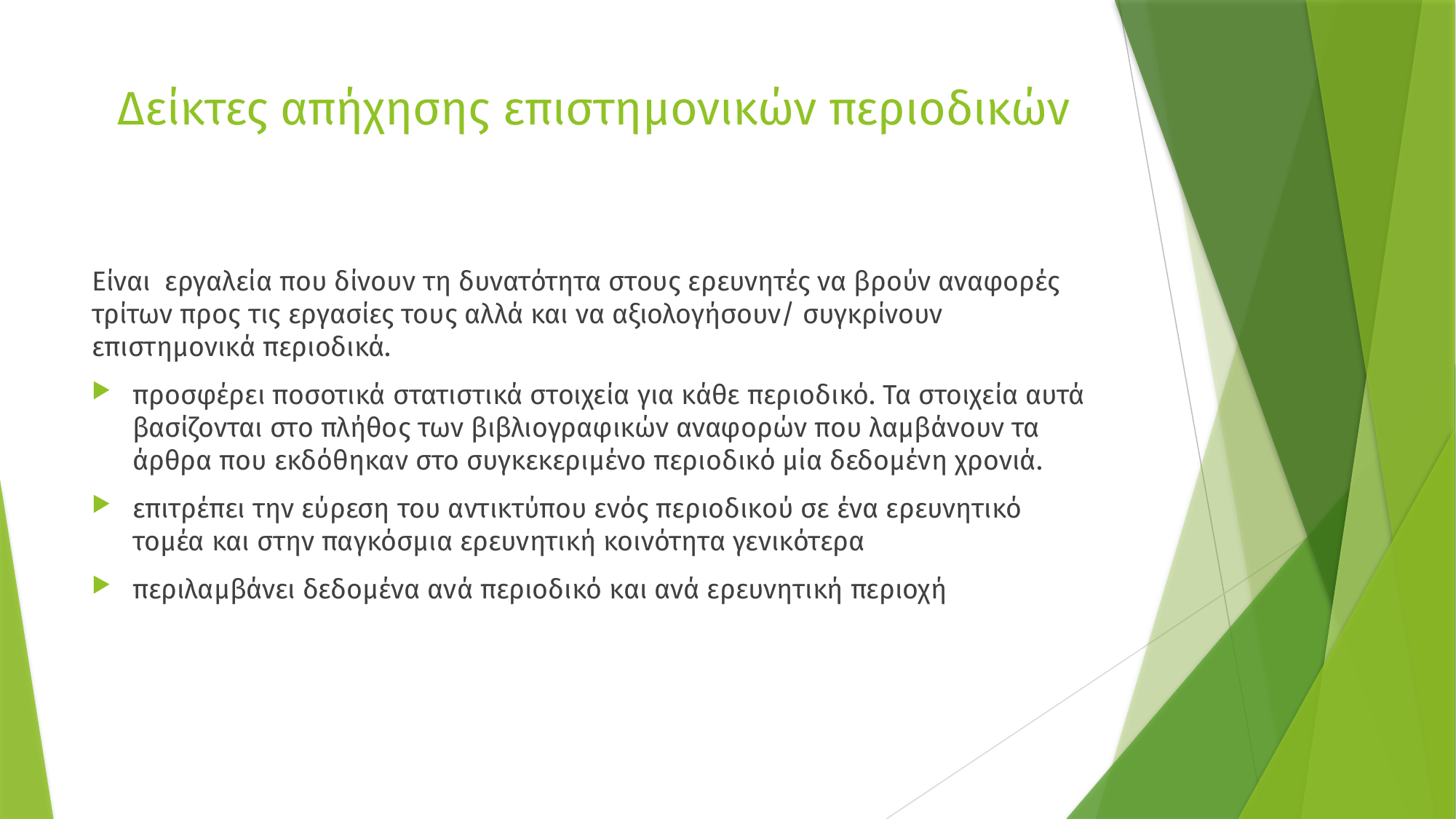

# Δείκτες απήχησης επιστημονικών περιοδικών
Είναι  εργαλεία που δίνουν τη δυνατότητα στους ερευνητές να βρούν αναφορές τρίτων προς τις εργασίες τους αλλά και να αξιολογήσουν/ συγκρίνουν επιστημονικά περιοδικά.
προσφέρει ποσοτικά στατιστικά στοιχεία για κάθε περιοδικό. Τα στοιχεία αυτά βασίζονται στο πλήθος των βιβλιογραφικών αναφορών που λαμβάνουν τα άρθρα που εκδόθηκαν στο συγκεκεριμένο περιοδικό μία δεδομένη χρονιά.
επιτρέπει την εύρεση του αντικτύπου ενός περιοδικού σε ένα ερευνητικό τομέα και στην παγκόσμια ερευνητική κοινότητα γενικότερα
περιλαμβάνει δεδομένα ανά περιοδικό και ανά ερευνητική περιοχή